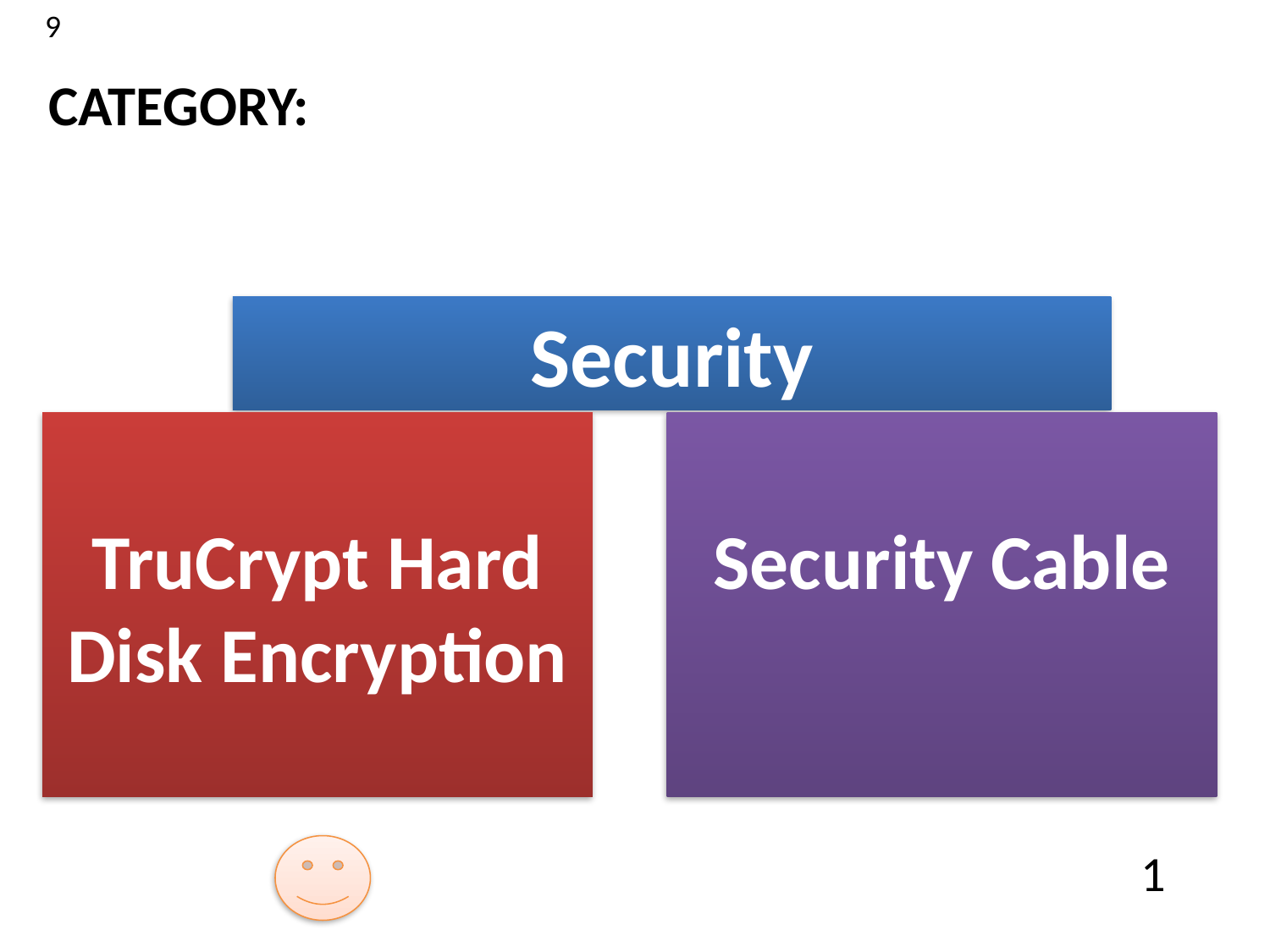

9
CATEGORY:
Security

TruCrypt Hard Disk Encryption

Security Cable

1